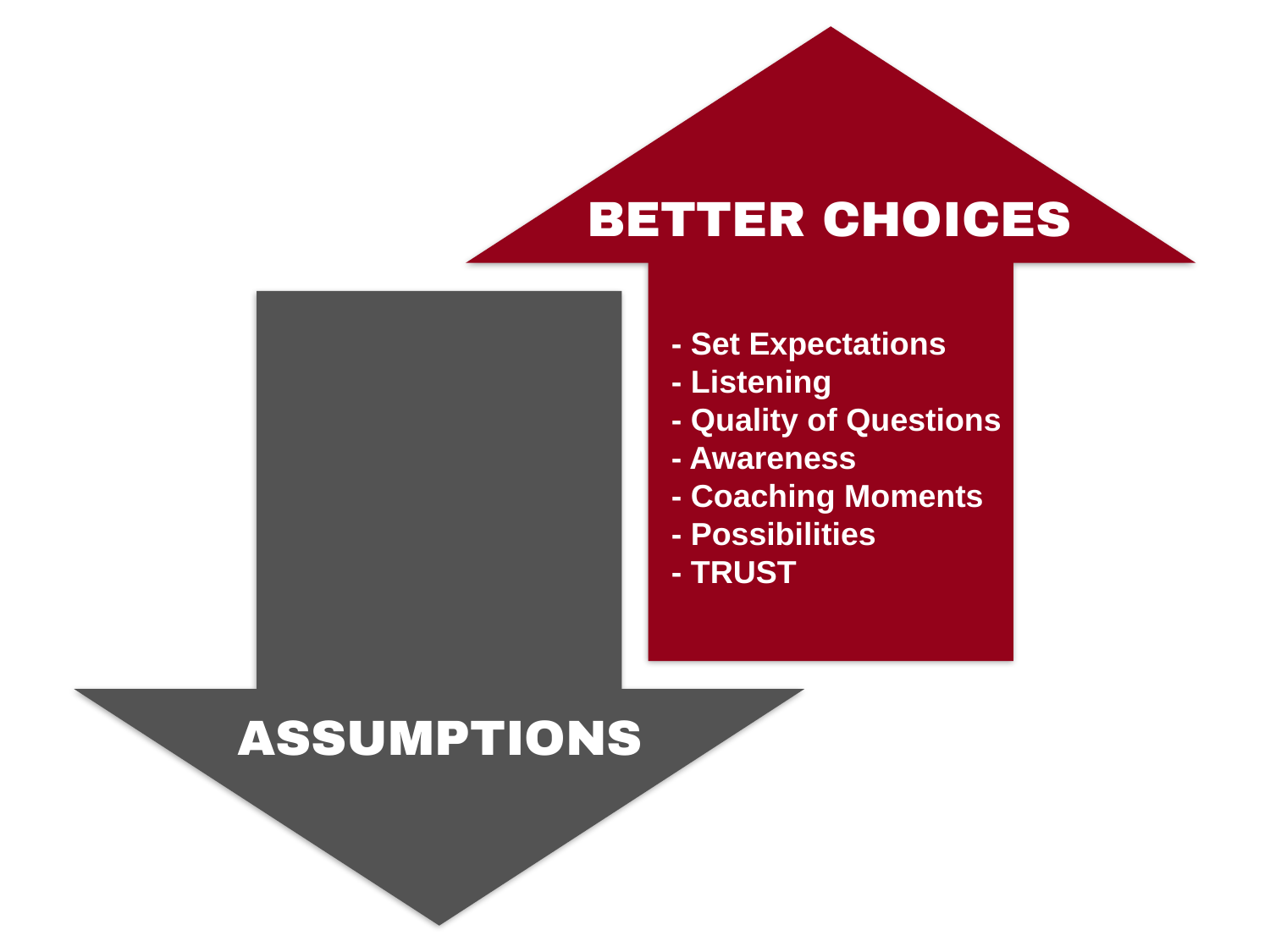

BETTER CHOICES
- Set Expectations
- Listening
- Quality of Questions
- Awareness
- Coaching Moments
- Possibilities
- TRUST
ASSUMPTIONS